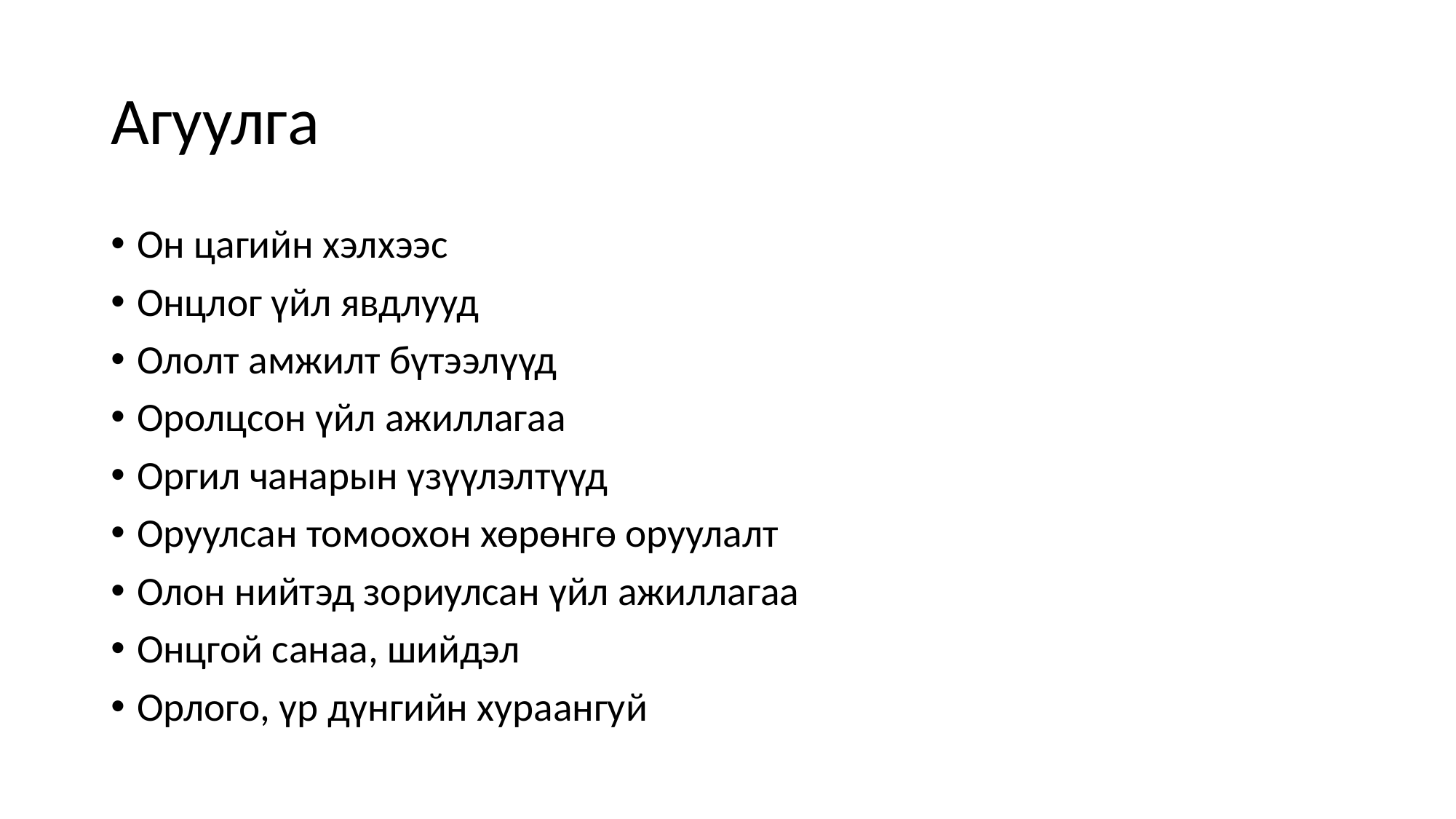

# Агуулга
Он цагийн хэлхээс
Онцлог үйл явдлууд
Ололт амжилт бүтээлүүд
Оролцсон үйл ажиллагаа
Оргил чанарын үзүүлэлтүүд
Оруулсан томоохон хөрөнгө оруулалт
Олон нийтэд зориулсан үйл ажиллагаа
Онцгой санаа, шийдэл
Орлого, үр дүнгийн хураангуй